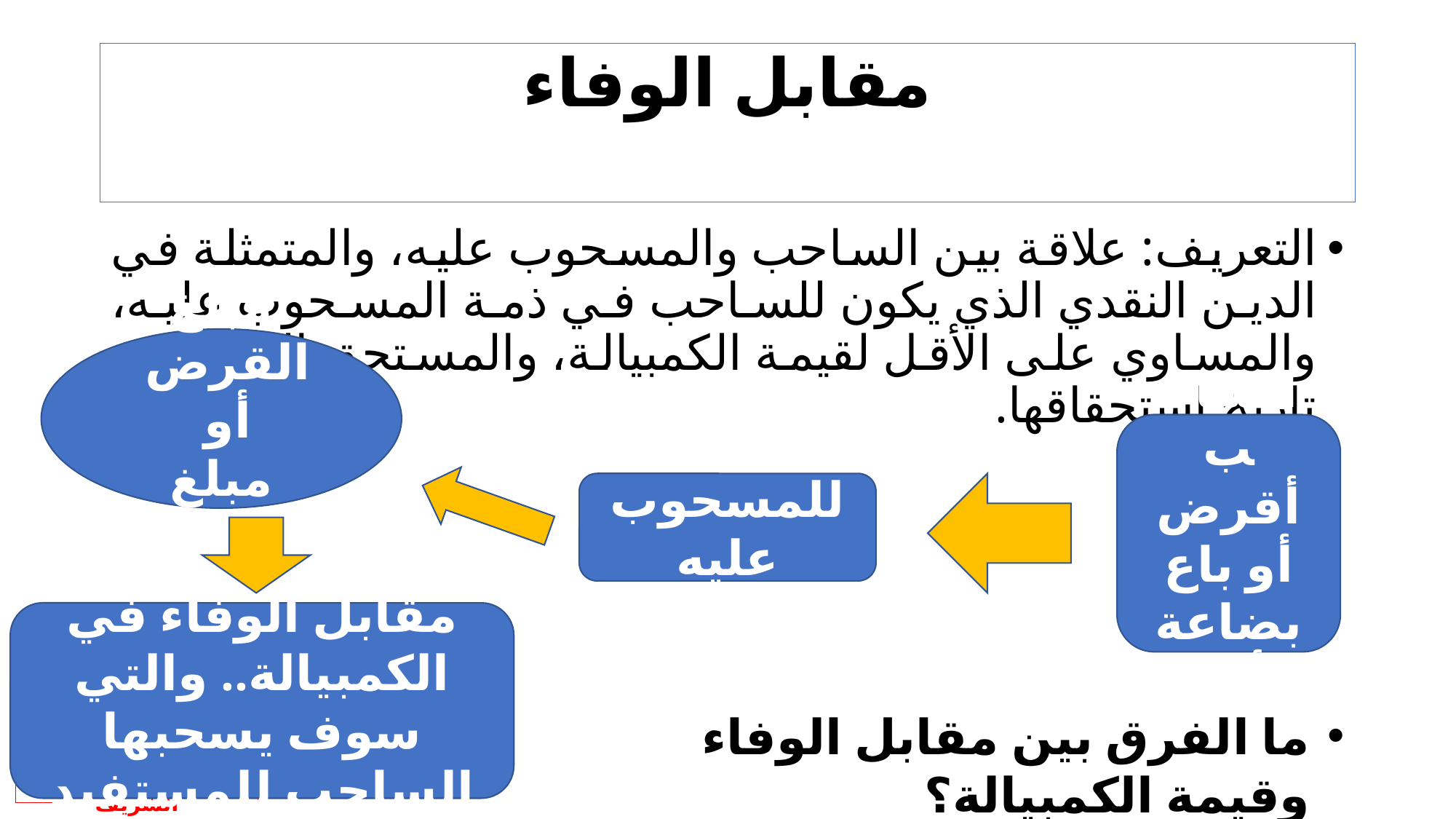

# مقابل الوفاء
التعريف: علاقة بين الساحب والمسحوب عليه، والمتمثلة في الدين النقدي الذي يكون للساحب في ذمة المسحوب عليه، والمساوي على الأقل لقيمة الكمبيالة، والمستحق الوفاء في تاريخ استحقاقها.

مبلغ القرض
أو
مبلغ البضاعة
الساحب أقرض أو باع بضاعة بأجل
للمسحوب عليه

مقابل الوفاء في الكمبيالة.. والتي سوف يسحبها الساحب للمستفيد
ما الفرق بين مقابل الوفاء وقيمة الكمبيالة؟